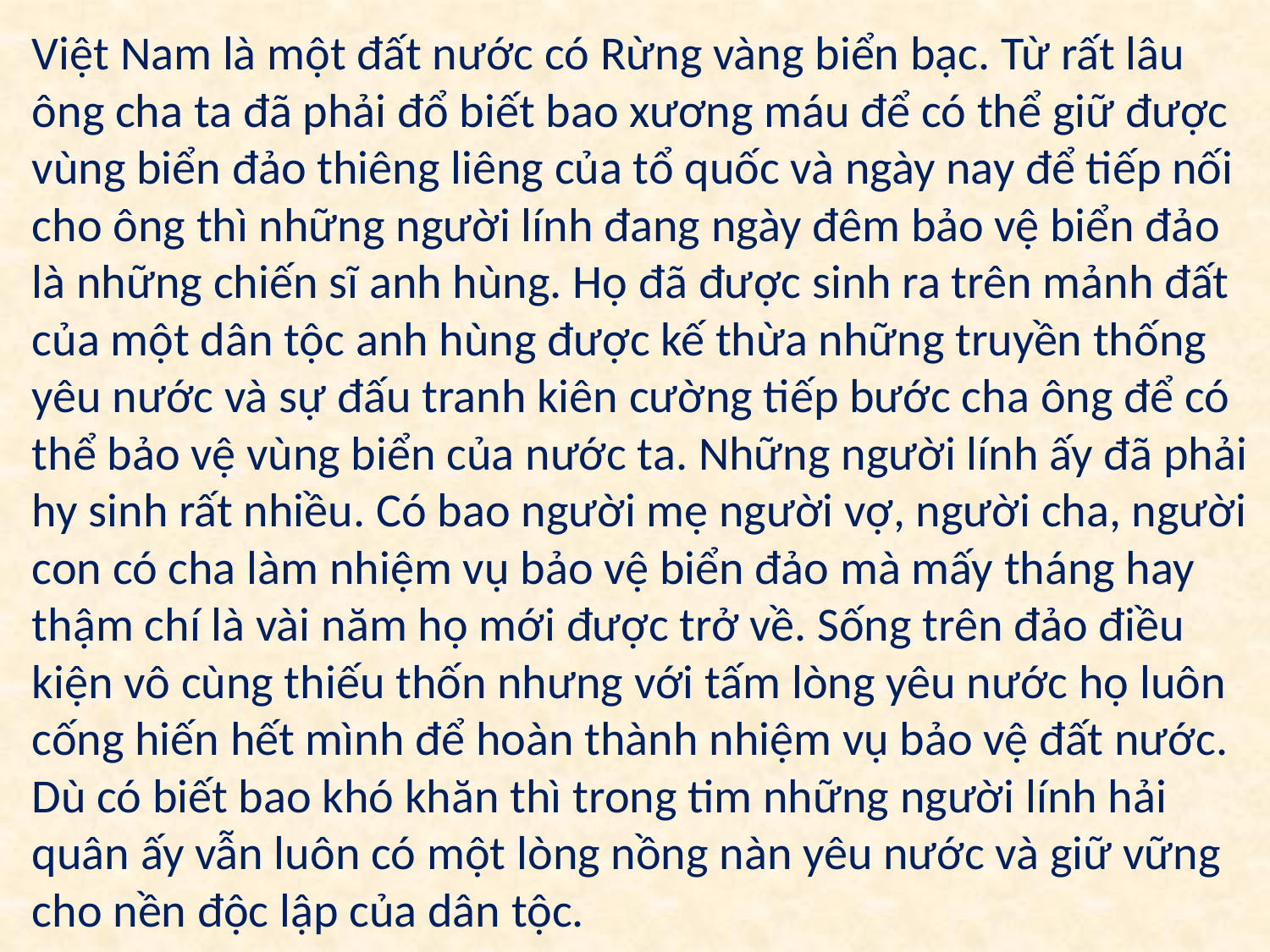

Việt Nam là một đất nước có Rừng vàng biển bạc. Từ rất lâu ông cha ta đã phải đổ biết bao xương máu để có thể giữ được vùng biển đảo thiêng liêng của tổ quốc và ngày nay để tiếp nối cho ông thì những người lính đang ngày đêm bảo vệ biển đảo là những chiến sĩ anh hùng. Họ đã được sinh ra trên mảnh đất của một dân tộc anh hùng được kế thừa những truyền thống yêu nước và sự đấu tranh kiên cường tiếp bước cha ông để có thể bảo vệ vùng biển của nước ta. Những người lính ấy đã phải hy sinh rất nhiều. Có bao người mẹ người vợ, người cha, người con có cha làm nhiệm vụ bảo vệ biển đảo mà mấy tháng hay thậm chí là vài năm họ mới được trở về. Sống trên đảo điều kiện vô cùng thiếu thốn nhưng với tấm lòng yêu nước họ luôn cống hiến hết mình để hoàn thành nhiệm vụ bảo vệ đất nước. Dù có biết bao khó khăn thì trong tim những người lính hải quân ấy vẫn luôn có một lòng nồng nàn yêu nước và giữ vững cho nền độc lập của dân tộc.